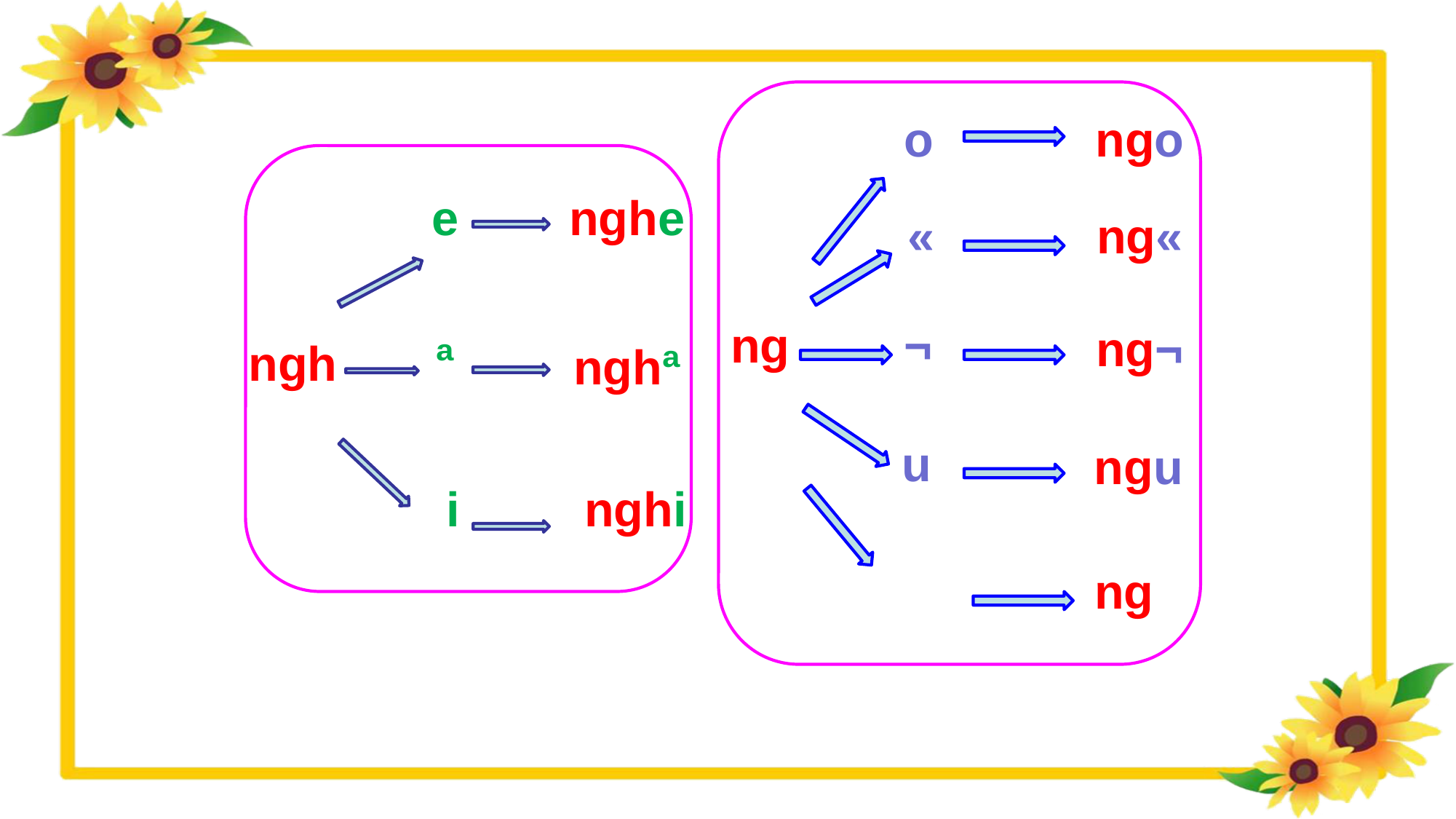

o
ngo

e
nghe
«
ng«

ng
¬
ng¬
ª
ngh
nghª

u
ngu

i
nghi

ng­
­